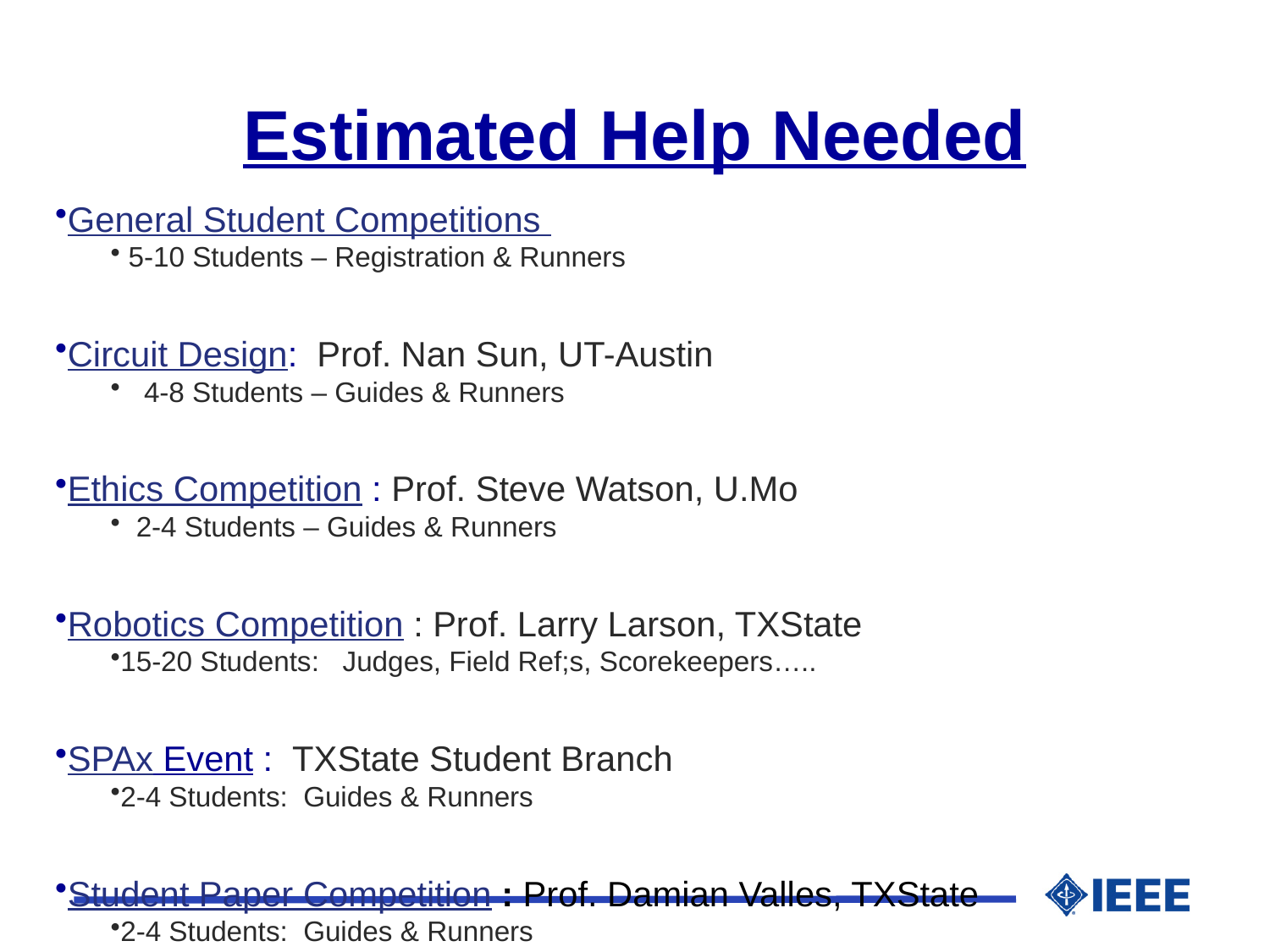

# Estimated Help Needed
General Student Competitions
 5-10 Students – Registration & Runners

Circuit Design:  Prof. Nan Sun, UT-Austin
   4-8 Students – Guides & Runners

Ethics Competition : Prof. Steve Watson, U.Mo
  2-4 Students – Guides & Runners

Robotics Competition : Prof. Larry Larson, TXState
15-20 Students:   Judges, Field Ref;s, Scorekeepers…..

SPAx Event :  TXState Student Branch
2-4 Students:  Guides & Runners

Student Paper Competition : Prof. Damian Valles, TXState
2-4 Students:  Guides & Runners